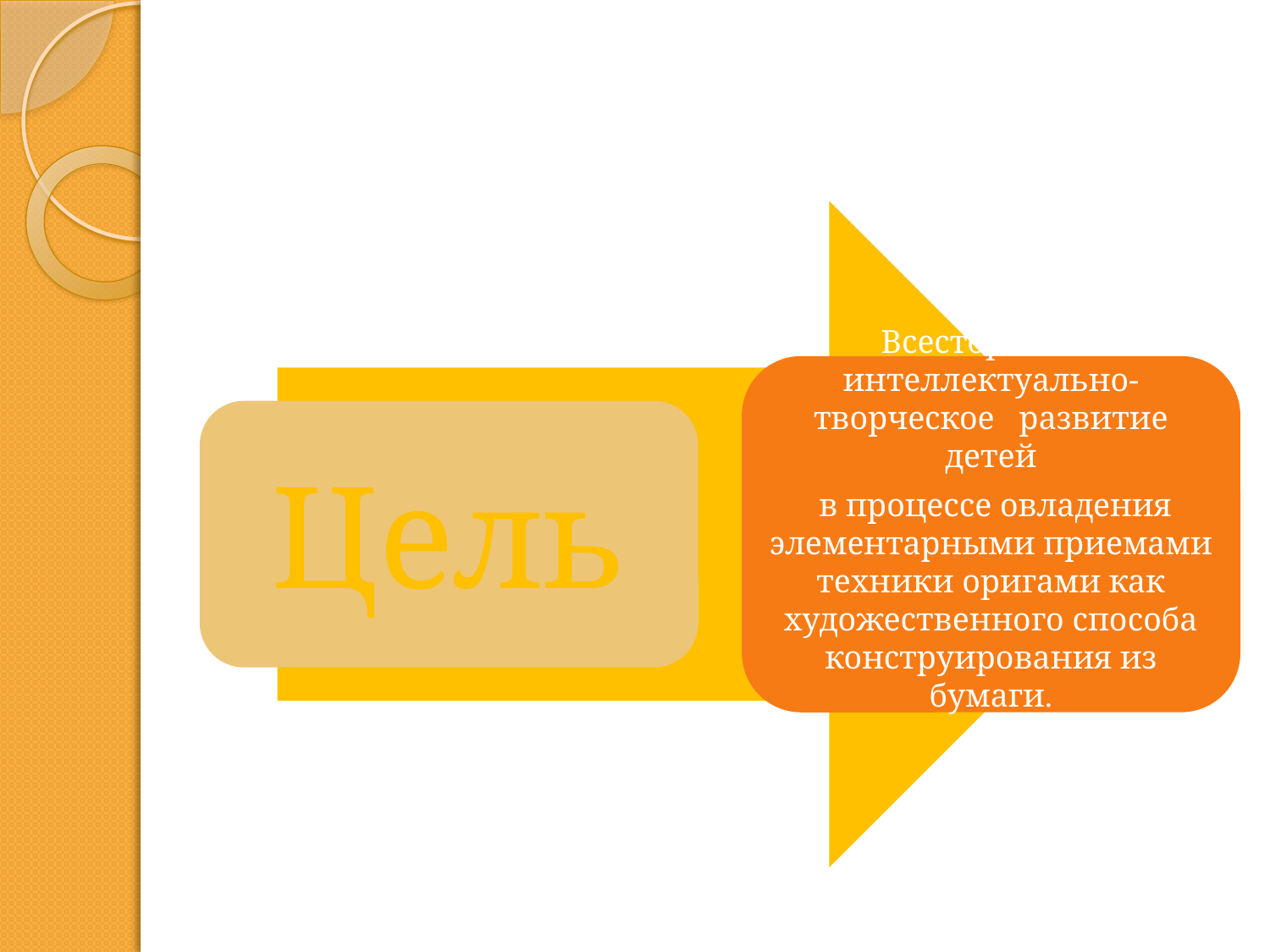

Цель
Всестороннее интеллектуально- творческое   развитие детей
 в процессе овладения элементарными приемами техники оригами как художественного способа конструирования из бумаги.